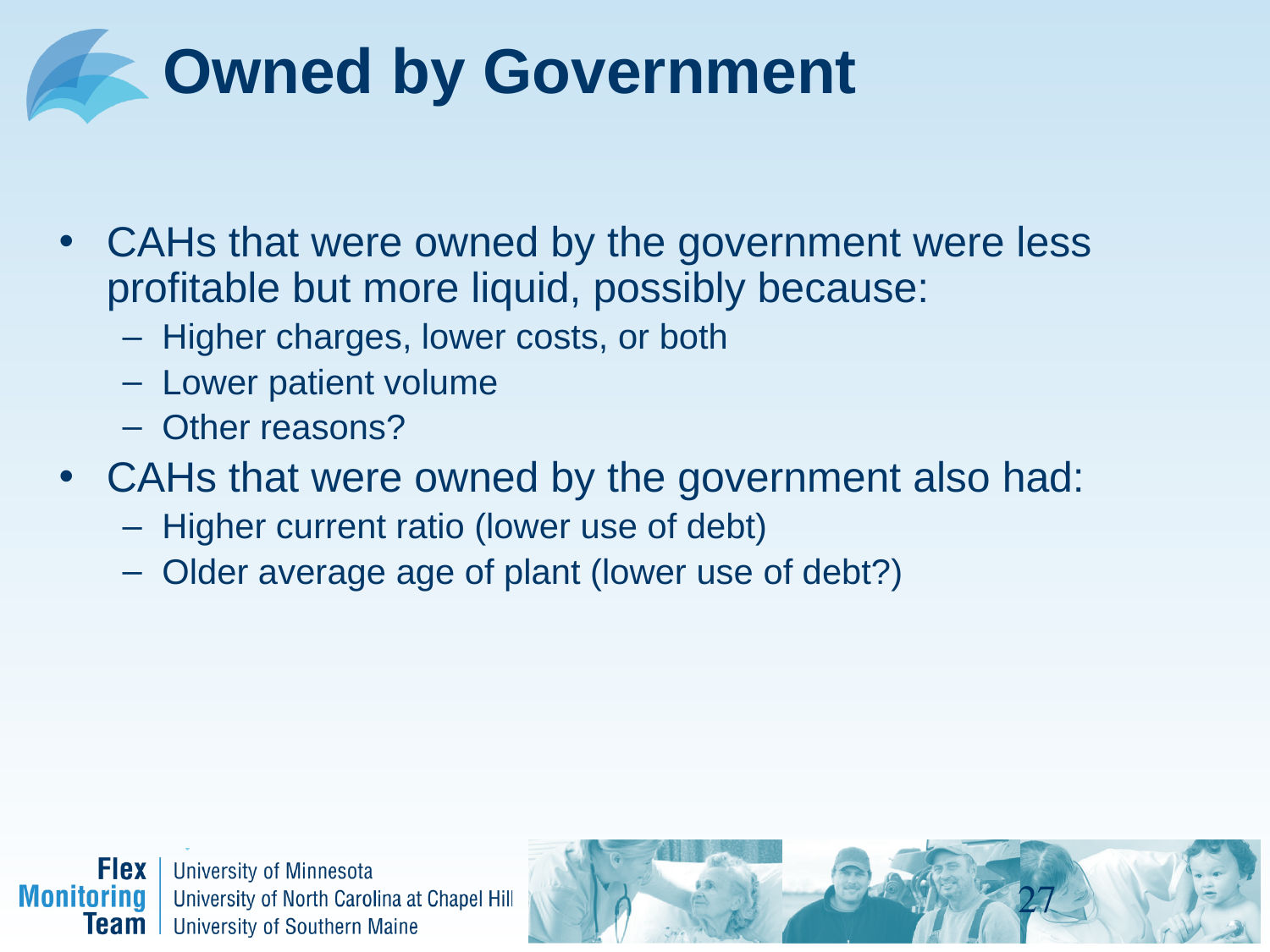

# Owned by Government
CAHs that were owned by the government were less profitable but more liquid, possibly because:
Higher charges, lower costs, or both
Lower patient volume
Other reasons?
CAHs that were owned by the government also had:
Higher current ratio (lower use of debt)
Older average age of plant (lower use of debt?)
27